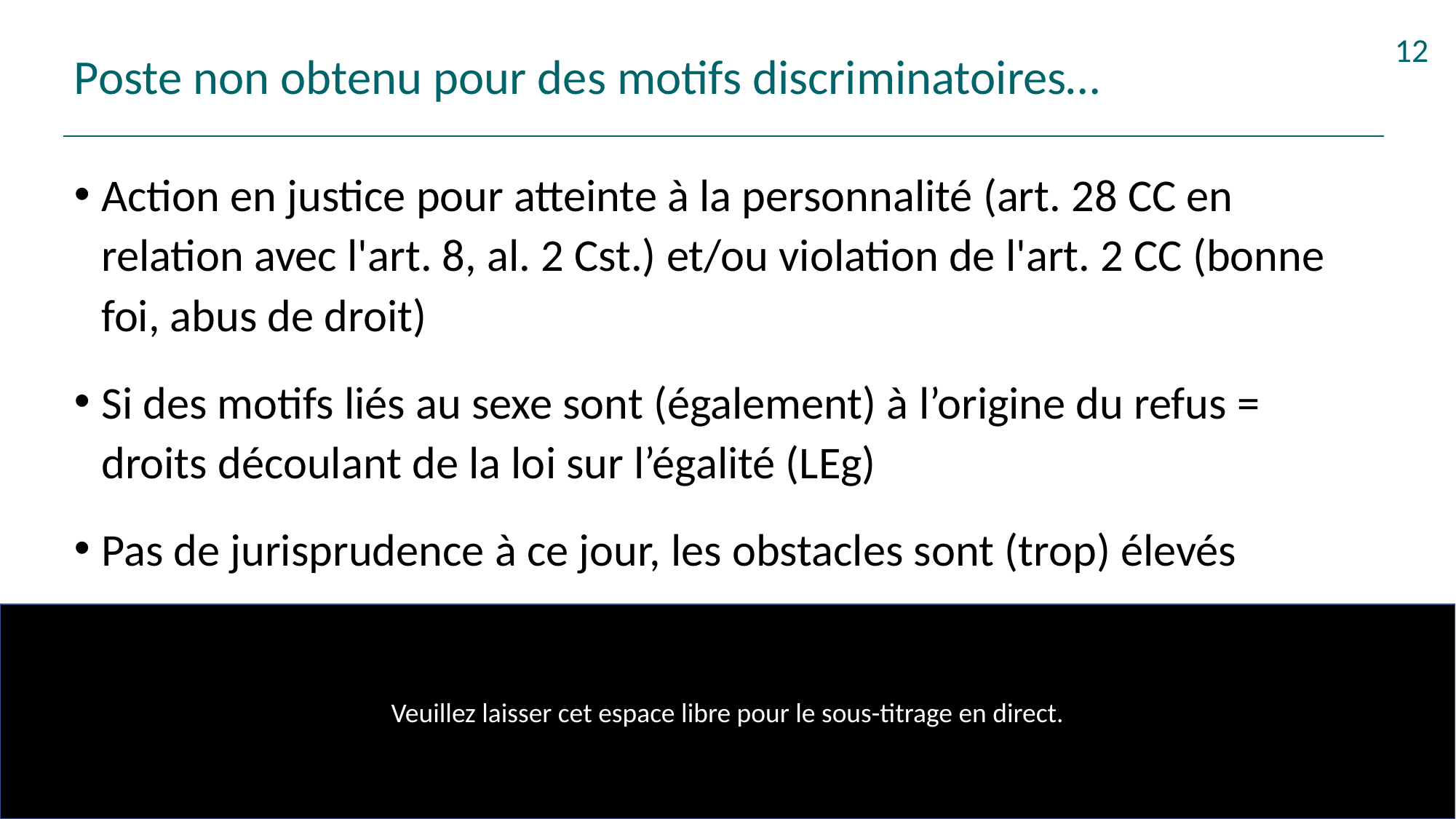

# Poste non obtenu pour des motifs discriminatoires…
12
Action en justice pour atteinte à la personnalité (art. 28 CC en relation avec l'art. 8, al. 2 Cst.) et/ou violation de l'art. 2 CC (bonne foi, abus de droit)
Si des motifs liés au sexe sont (également) à l’origine du refus = droits découlant de la loi sur l’égalité (LEg)
Pas de jurisprudence à ce jour, les obstacles sont (trop) élevés